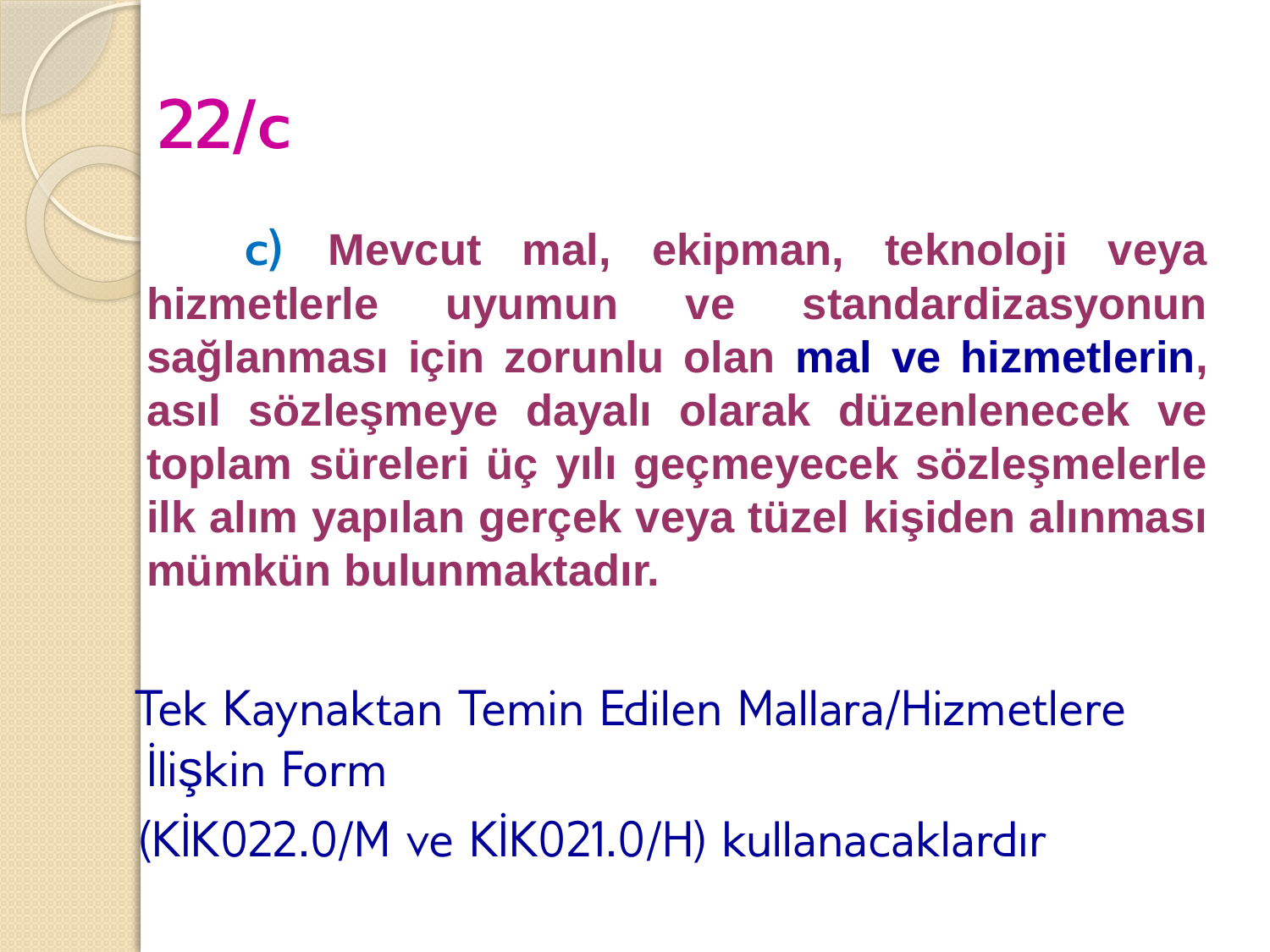

# 22/c
   c) Mevcut mal, ekipman, teknoloji veya hizmetlerle uyumun ve standardizasyonun sağlanması için zorunlu olan mal ve hizmetlerin, asıl sözleşmeye dayalı olarak düzenlenecek ve toplam süreleri üç yılı geçmeyecek sözleşmelerle ilk alım yapılan gerçek veya tüzel kişiden alınması mümkün bulunmaktadır.

  Tek Kaynaktan Temin Edilen Mallara/Hizmetlere İlişkin Form
  (KİK022.0/M ve KİK021.0/H) kullanacaklardır